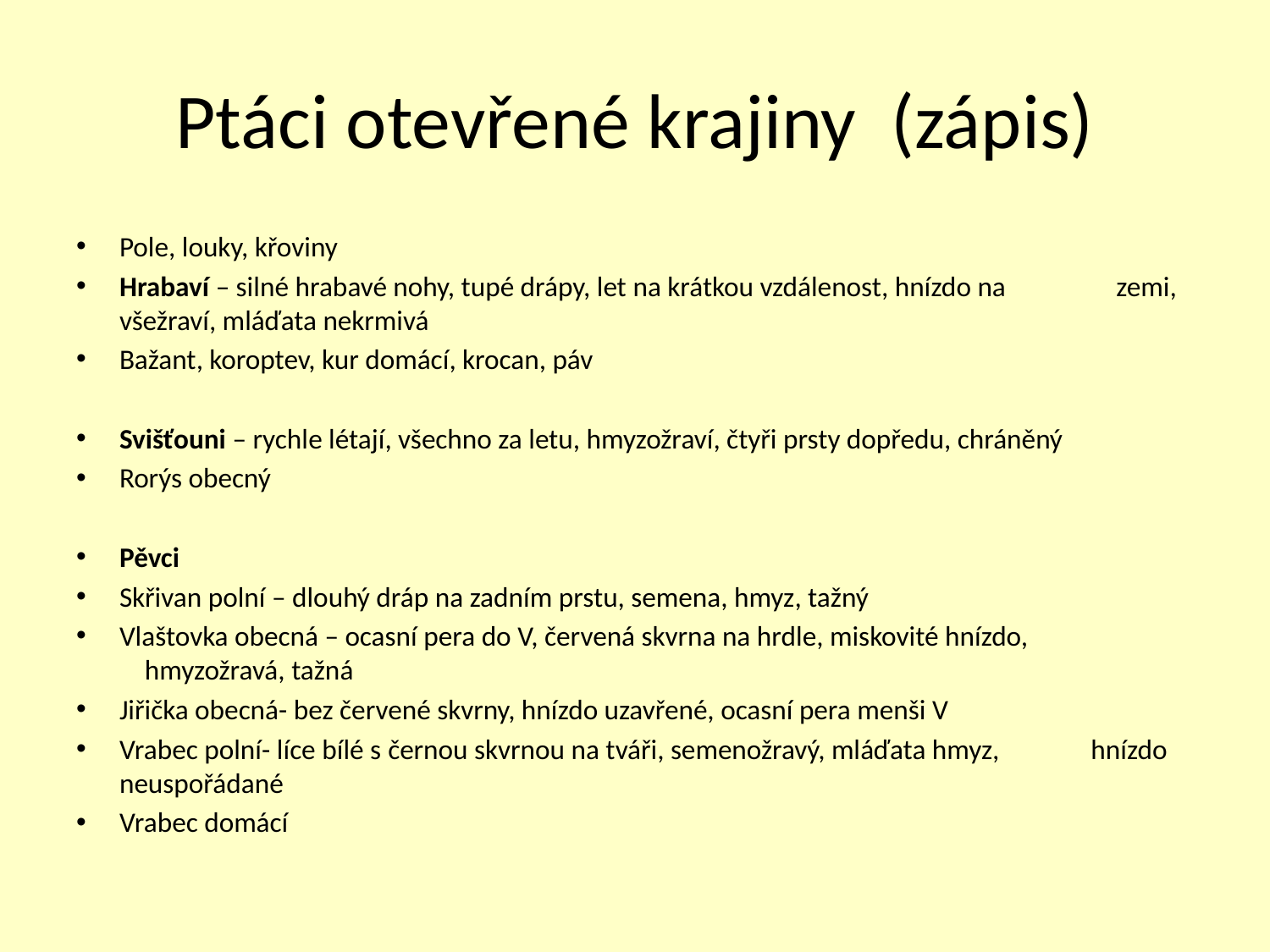

# Ptáci otevřené krajiny  (zápis)
Pole, louky, křoviny
Hrabaví – silné hrabavé nohy, tupé drápy, let na krátkou vzdálenost, hnízdo na   	       zemi, všežraví, mláďata nekrmivá
Bažant, koroptev, kur domácí, krocan, páv

Svišťouni – rychle létají, všechno za letu, hmyzožraví, čtyři prsty dopředu, chráněný
Rorýs obecný

Pěvci
Skřivan polní – dlouhý dráp na zadním prstu, semena, hmyz, tažný
Vlaštovka obecná – ocasní pera do V, červená skvrna na hrdle, miskovité hnízdo, 	                        hmyzožravá, tažná
Jiřička obecná- bez červené skvrny, hnízdo uzavřené, ocasní pera menši V
Vrabec polní- líce bílé s černou skvrnou na tváři, semenožravý, mláďata hmyz, 	             hnízdo neuspořádané
Vrabec domácí